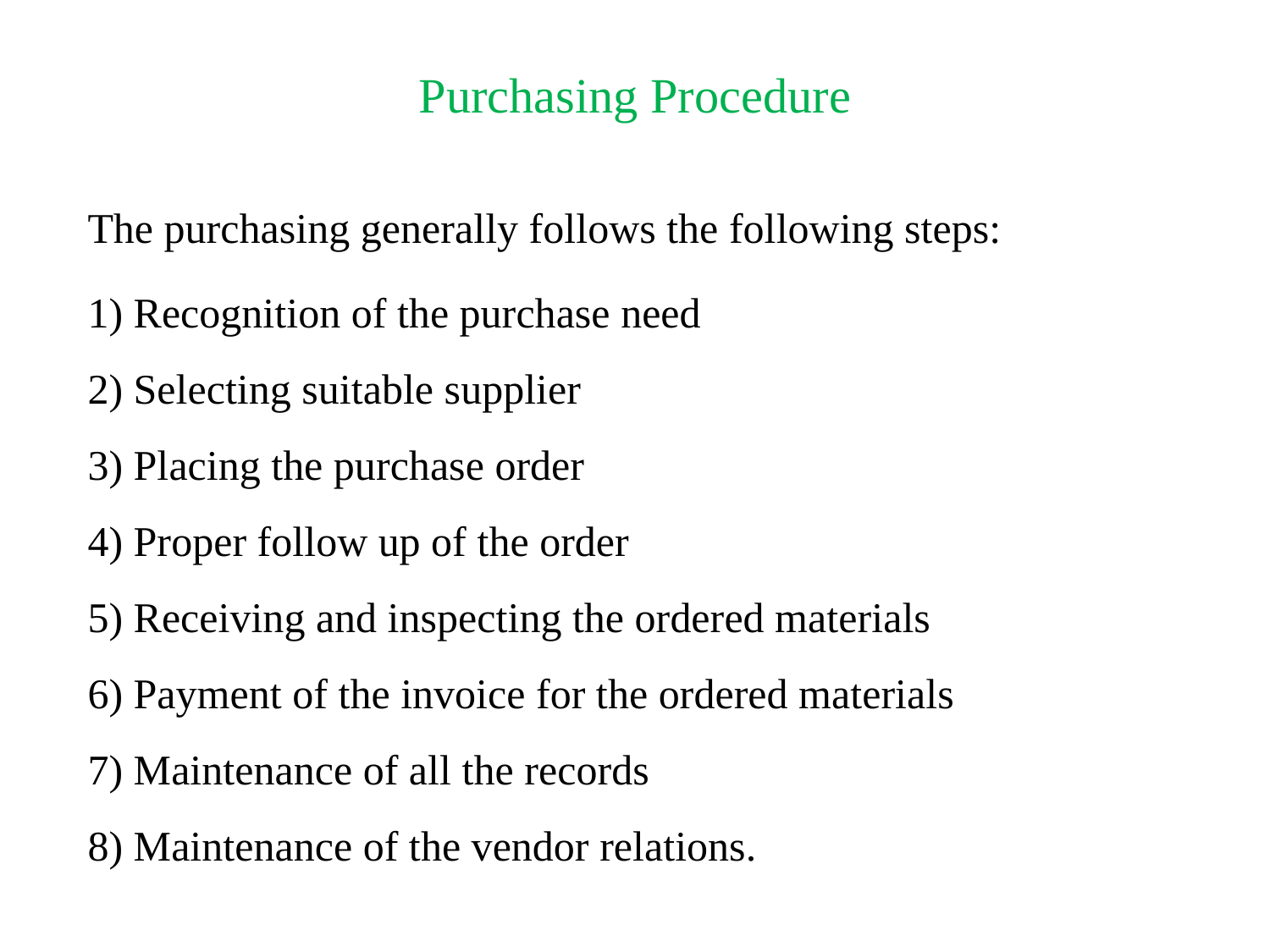

# Purchasing Procedure
The purchasing generally follows the following steps:
1) Recognition of the purchase need
2) Selecting suitable supplier
3) Placing the purchase order
4) Proper follow up of the order
5) Receiving and inspecting the ordered materials
6) Payment of the invoice for the ordered materials
7) Maintenance of all the records
8) Maintenance of the vendor relations.